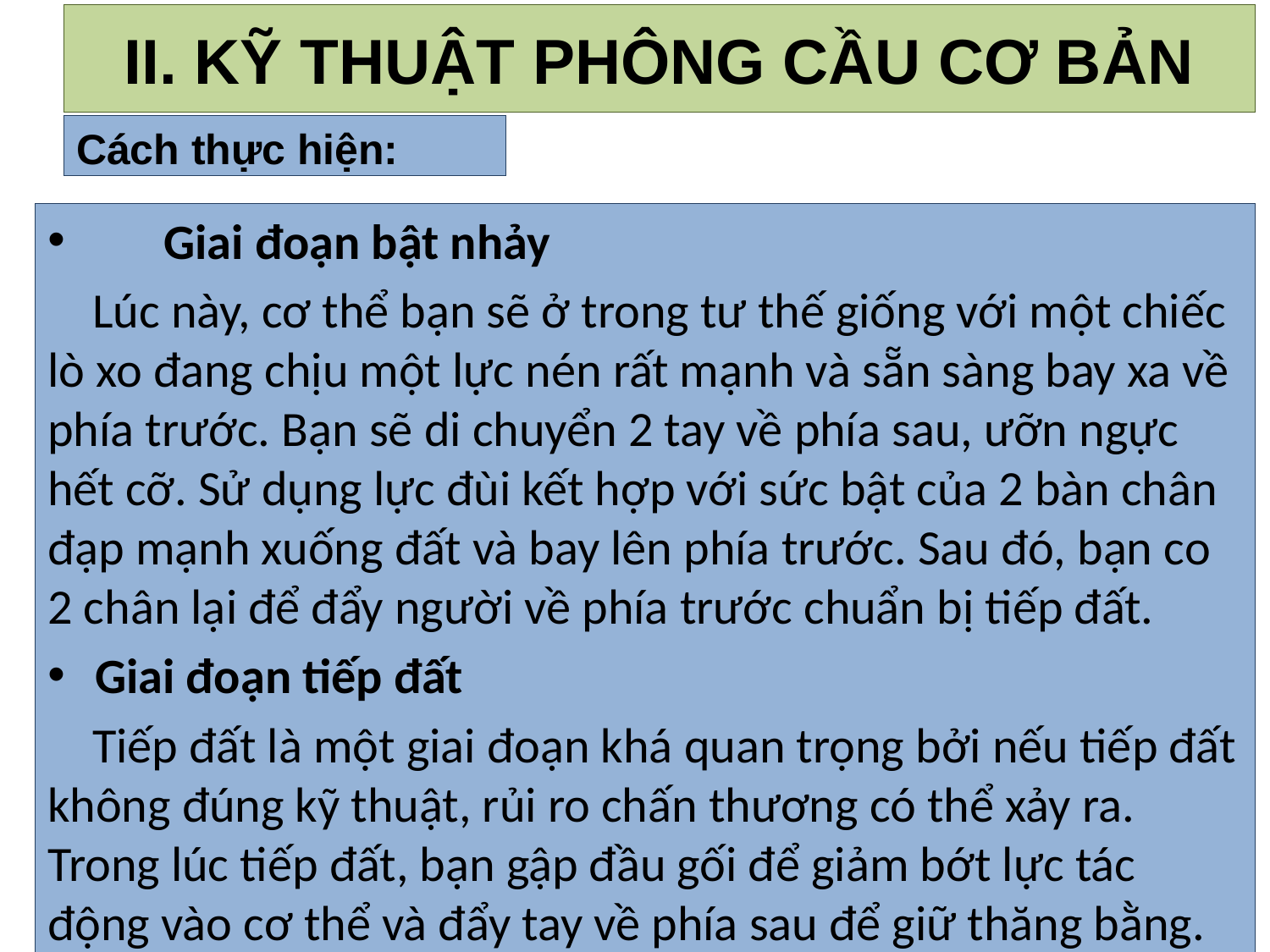

II. KỸ THUẬT PHÔNG CẦU CƠ BẢN
Cách thực hiện:

     Giai đoạn bật nhảy
    Lúc này, cơ thể bạn sẽ ở trong tư thế giống với một chiếc lò xo đang chịu một lực nén rất mạnh và sẵn sàng bay xa về phía trước. Bạn sẽ di chuyển 2 tay về phía sau, ưỡn ngực hết cỡ. Sử dụng lực đùi kết hợp với sức bật của 2 bàn chân đạp mạnh xuống đất và bay lên phía trước. Sau đó, bạn co 2 chân lại để đẩy người về phía trước chuẩn bị tiếp đất.
Giai đoạn tiếp đất
    Tiếp đất là một giai đoạn khá quan trọng bởi nếu tiếp đất không đúng kỹ thuật, rủi ro chấn thương có thể xảy ra. Trong lúc tiếp đất, bạn gập đầu gối để giảm bớt lực tác động vào cơ thể và đẩy tay về phía sau để giữ thăng bằng.